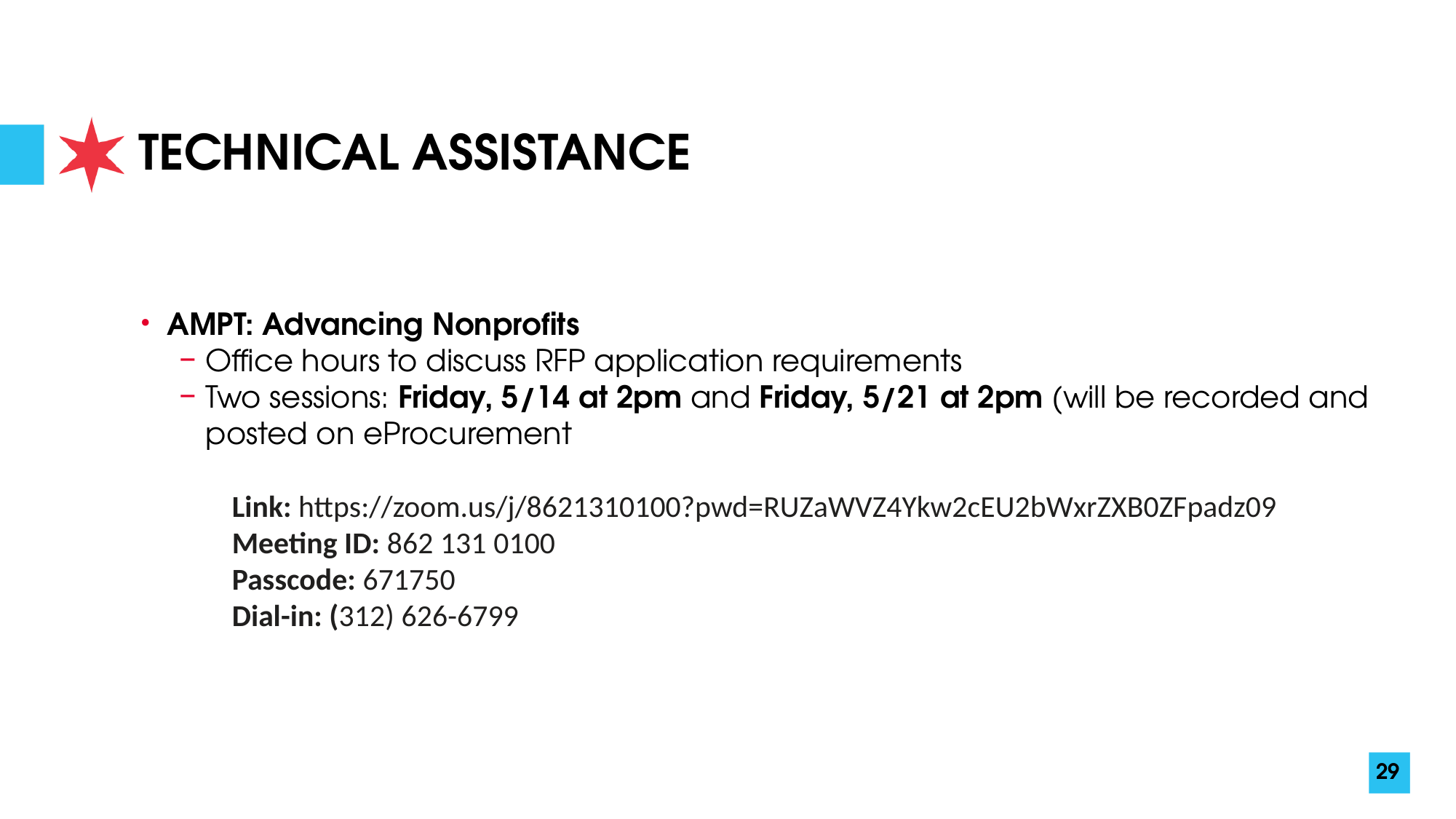

# TECHNICAL ASSISTANCE

AMPT: Advancing Nonprofits
Office hours to discuss RFP application requirements
Two sessions: Friday, 5/14 at 2pm and Friday, 5/21 at 2pm (will be recorded and posted on eProcurement

               Link: https://zoom.us/j/8621310100?pwd=RUZaWVZ4Ykw2cEU2bWxrZXB0ZFpadz09
               Meeting ID: 862 131 0100
               Passcode: 671750
               Dial-in: (312) 626-6799